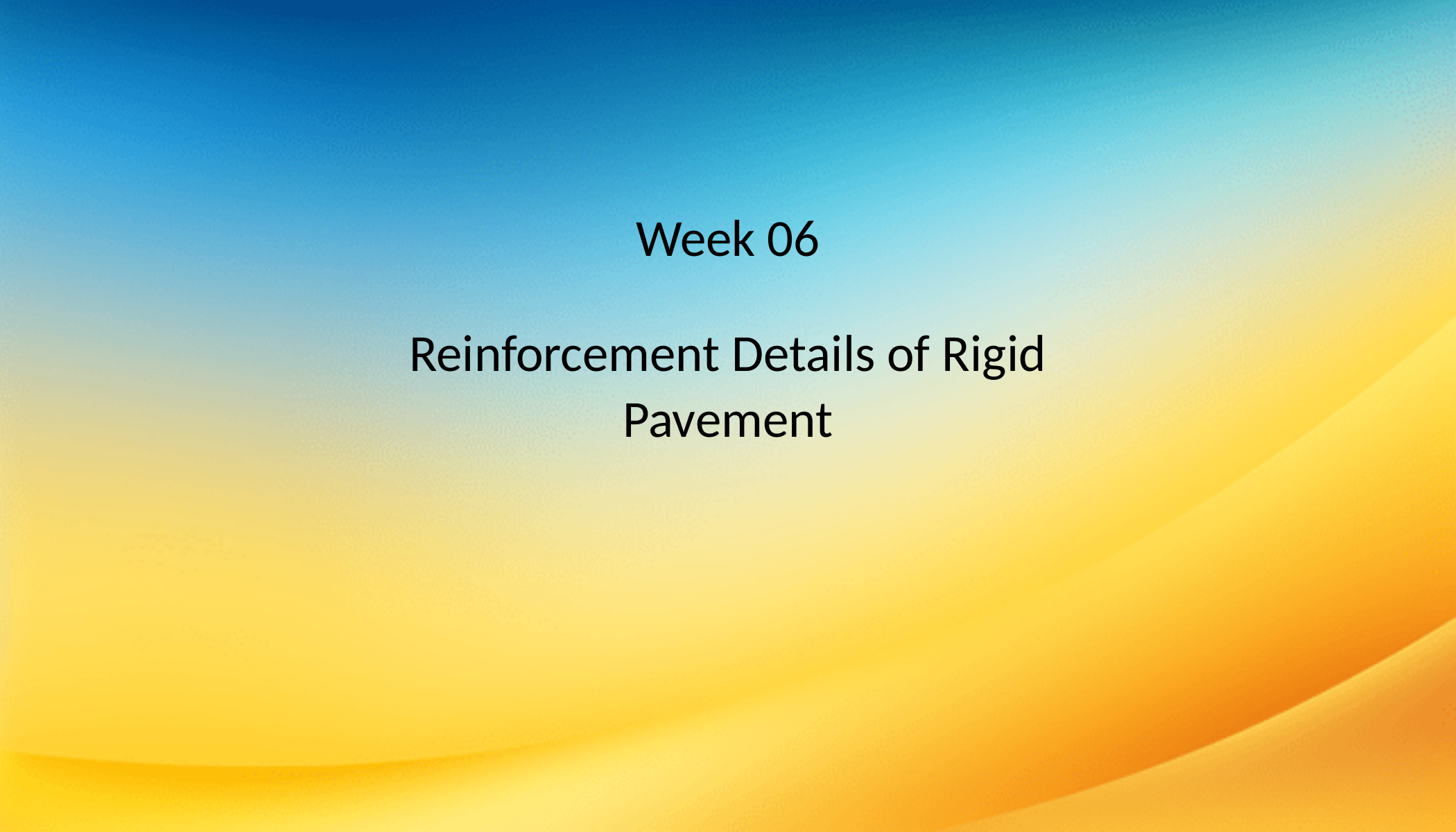

Week 06

Reinforcement Details of Rigid Pavement